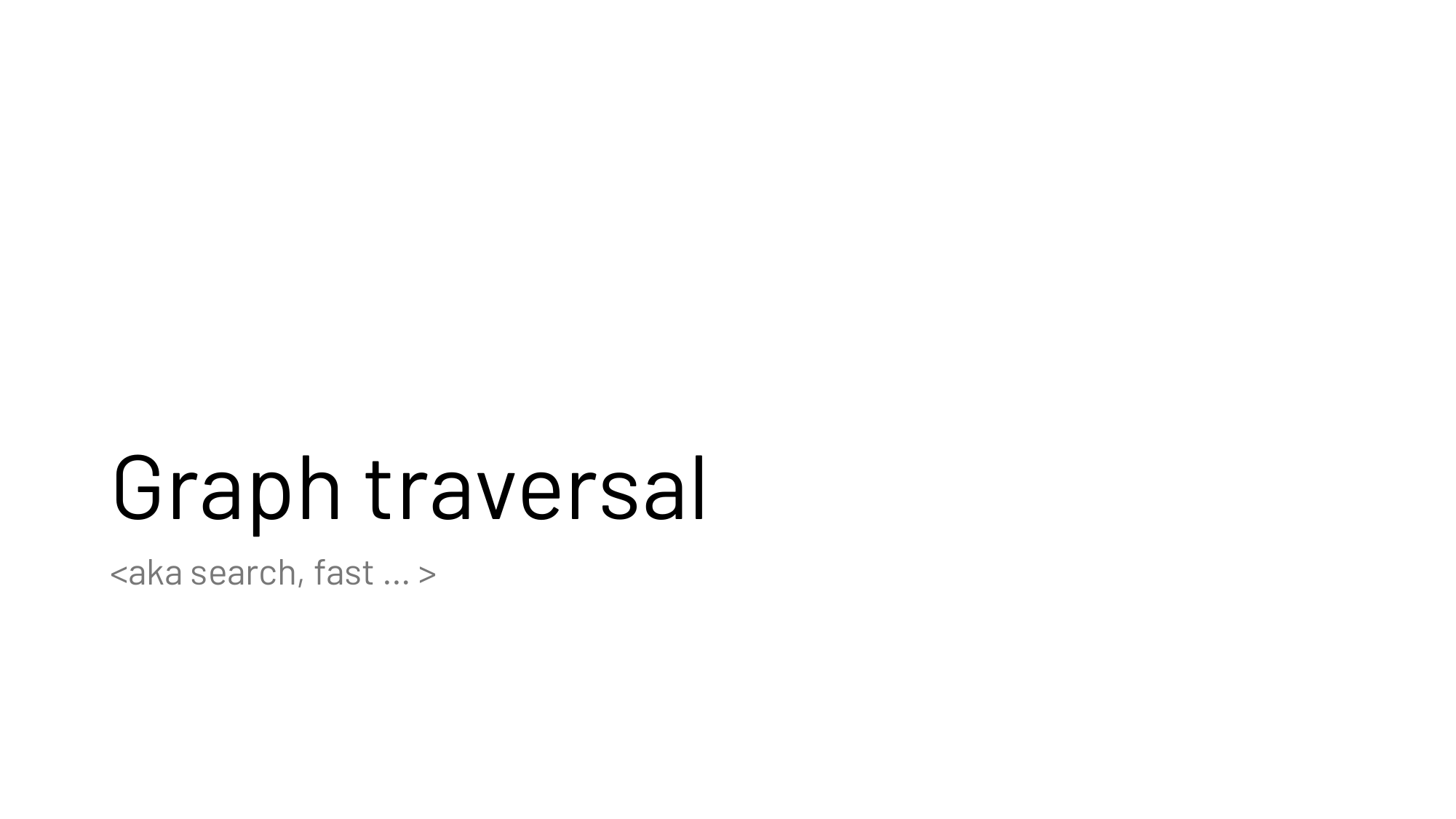

# Graph traversal
<aka search, fast … >